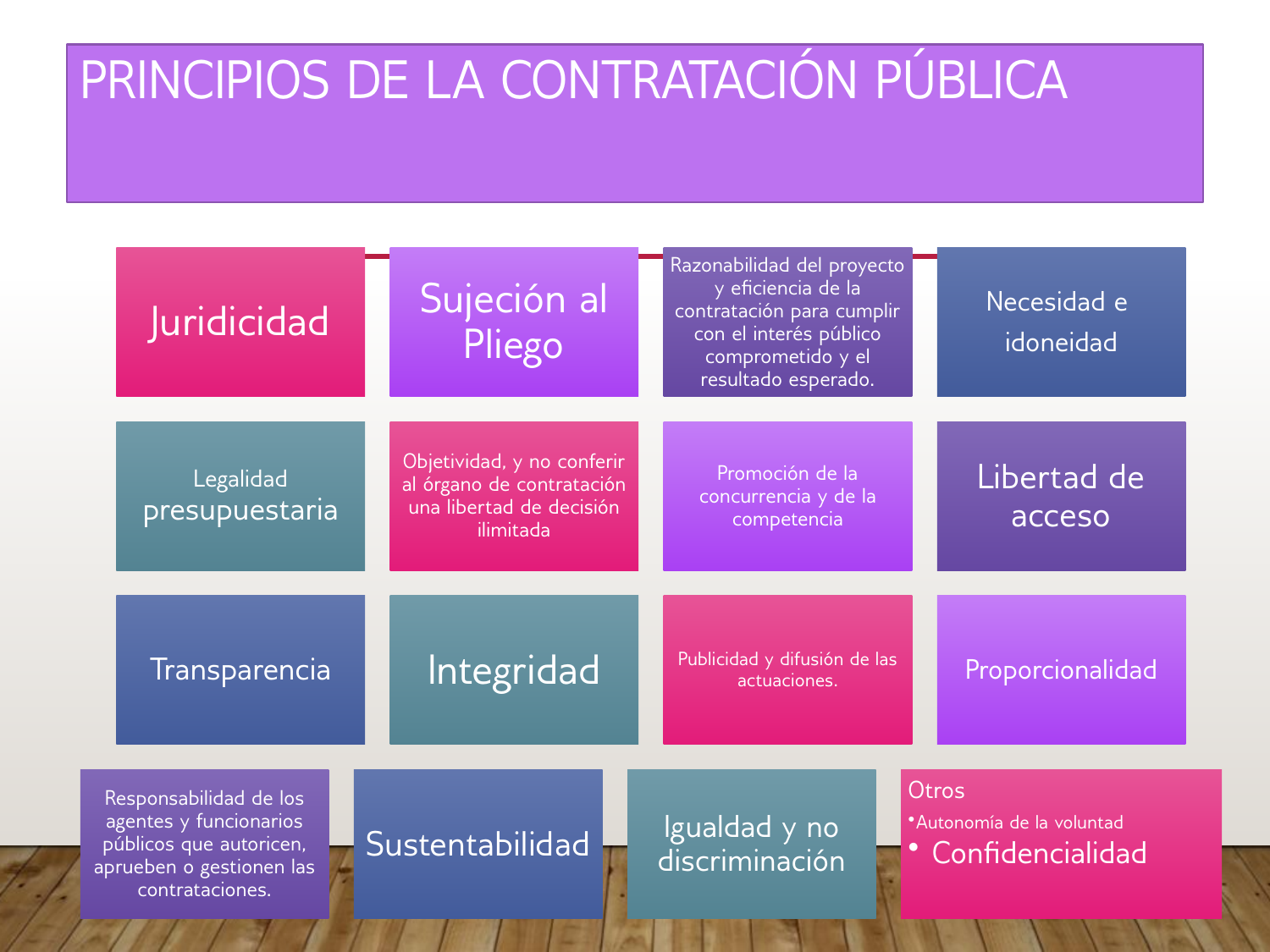

# Principios de la contratación pública
Juridicidad
Sujeción al Pliego
Razonabilidad del proyecto y eficiencia de la contratación para cumplir con el interés público comprometido y el resultado esperado.
Necesidad e
idoneidad
Legalidad presupuestaria
Objetividad, y no conferir al órgano de contratación una libertad de decisión ilimitada
Promoción de la concurrencia y de la competencia
Libertad de acceso
Transparencia
Integridad
Publicidad y difusión de las actuaciones.
Proporcionalidad
Responsabilidad de los agentes y funcionarios públicos que autoricen, aprueben o gestionen las contrataciones.
Sustentabilidad
Igualdad y no discriminación
Otros
Autonomía de la voluntad
Confidencialidad